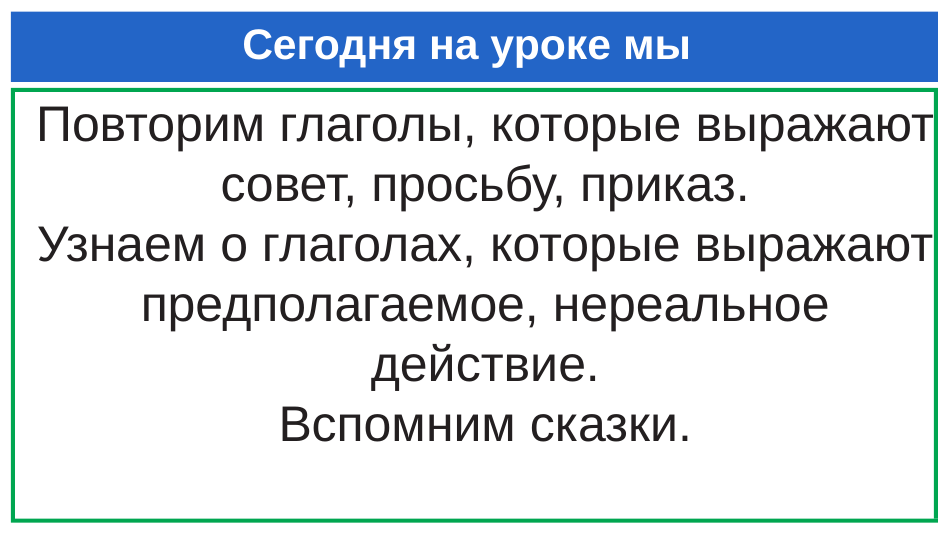

# Сегодня на уроке мы
Повторим глаголы, которые выражают совет, просьбу, приказ.
Узнаем о глаголах, которые выражают предполагаемое, нереальное действие.
Вспомним сказки.